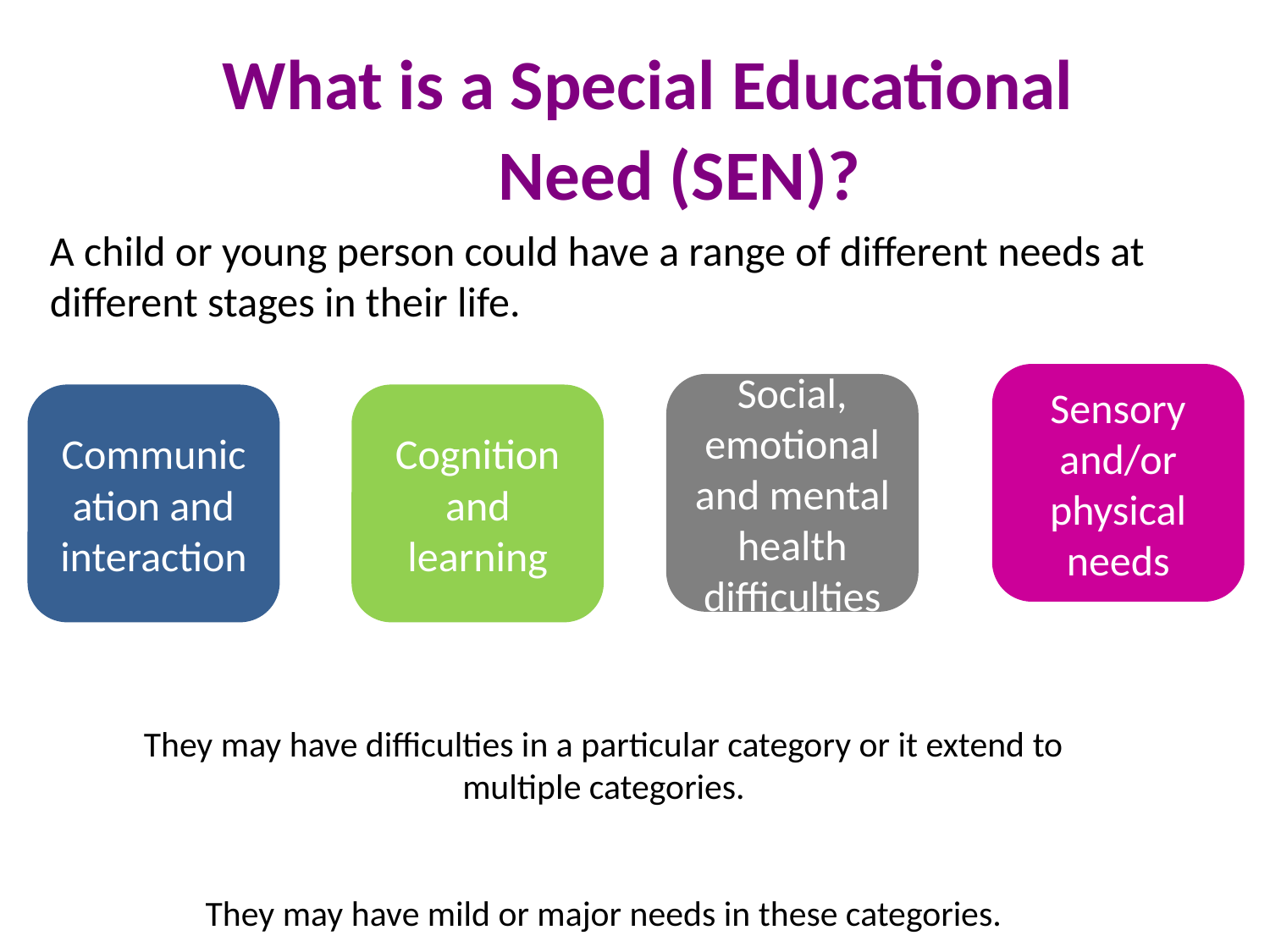

What is a Special Educational Need (SEN)?
A child or young person could have a range of different needs at different stages in their life.

Sensory and/or physical needs
Social, emotional and mental health difficulties
Communication and interaction
Cognition and learning
They may have difficulties in a particular category or it extend to multiple categories.

They may have mild or major needs in these categories.